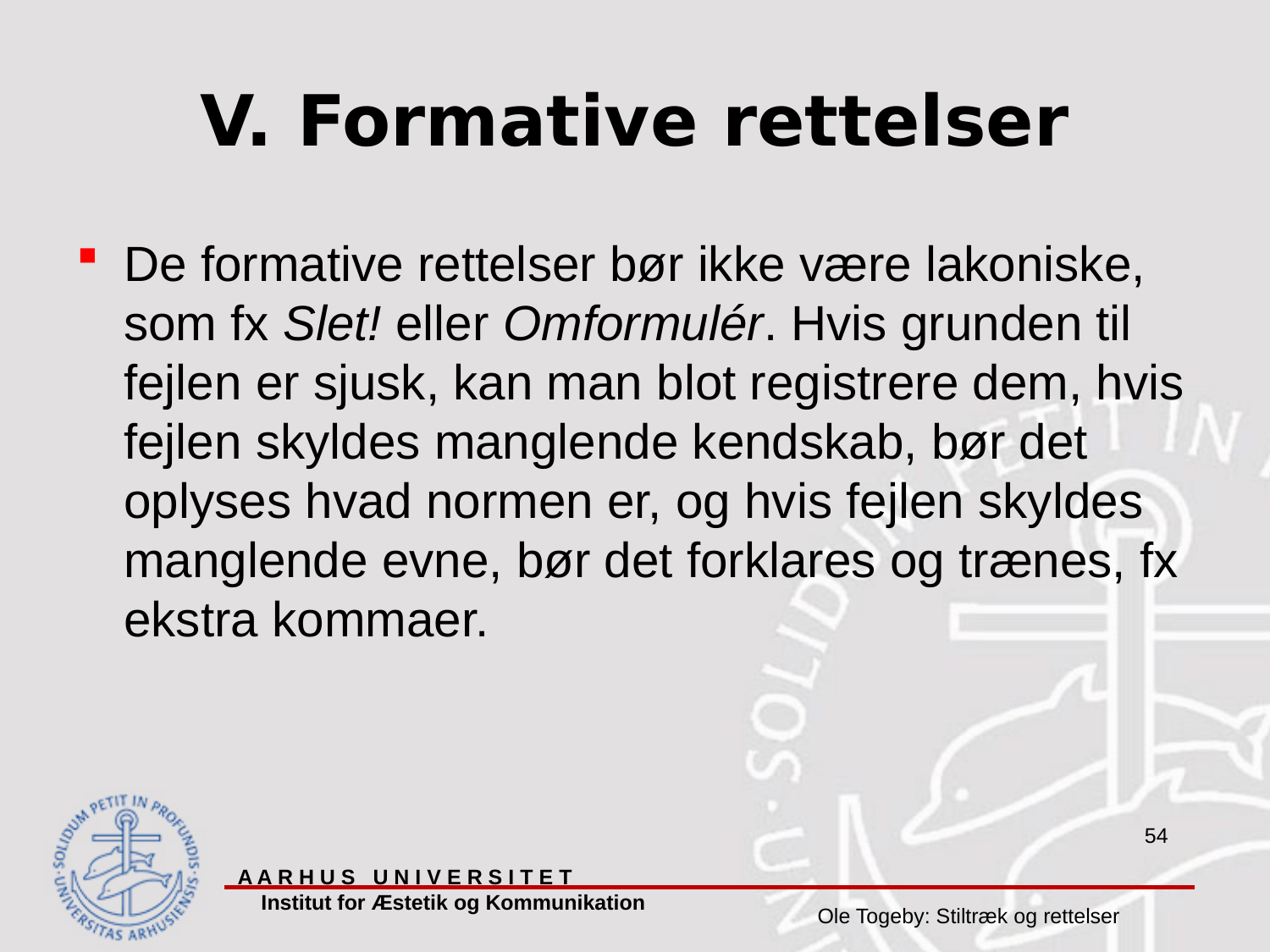

# V. Formative rettelser
De formative rettelser bør ikke være lakoniske, som fx Slet! eller Omformulér. Hvis grunden til fejlen er sjusk, kan man blot registrere dem, hvis fejlen skyldes manglende kendskab, bør det oplyses hvad normen er, og hvis fejlen skyldes  manglende evne, bør det forklares og trænes, fx ekstra kommaer.

A A R H U S   U N I V E R S I T E T                             Institut for Æstetik og Kommunikation